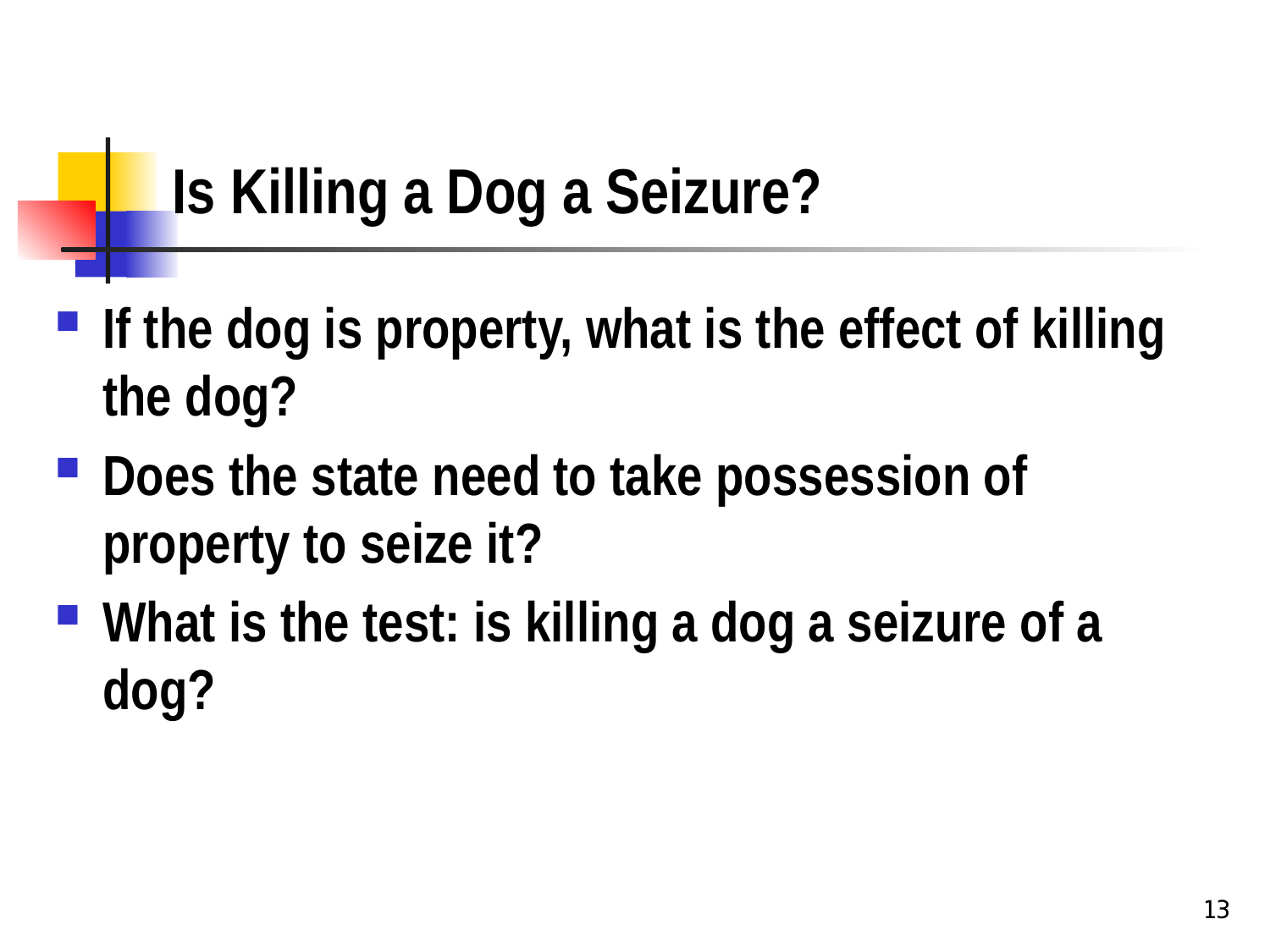

# Is Killing a Dog a Seizure?
If the dog is property, what is the effect of killing the dog?
Does the state need to take possession of property to seize it?
What is the test: is killing a dog a seizure of a dog?
13